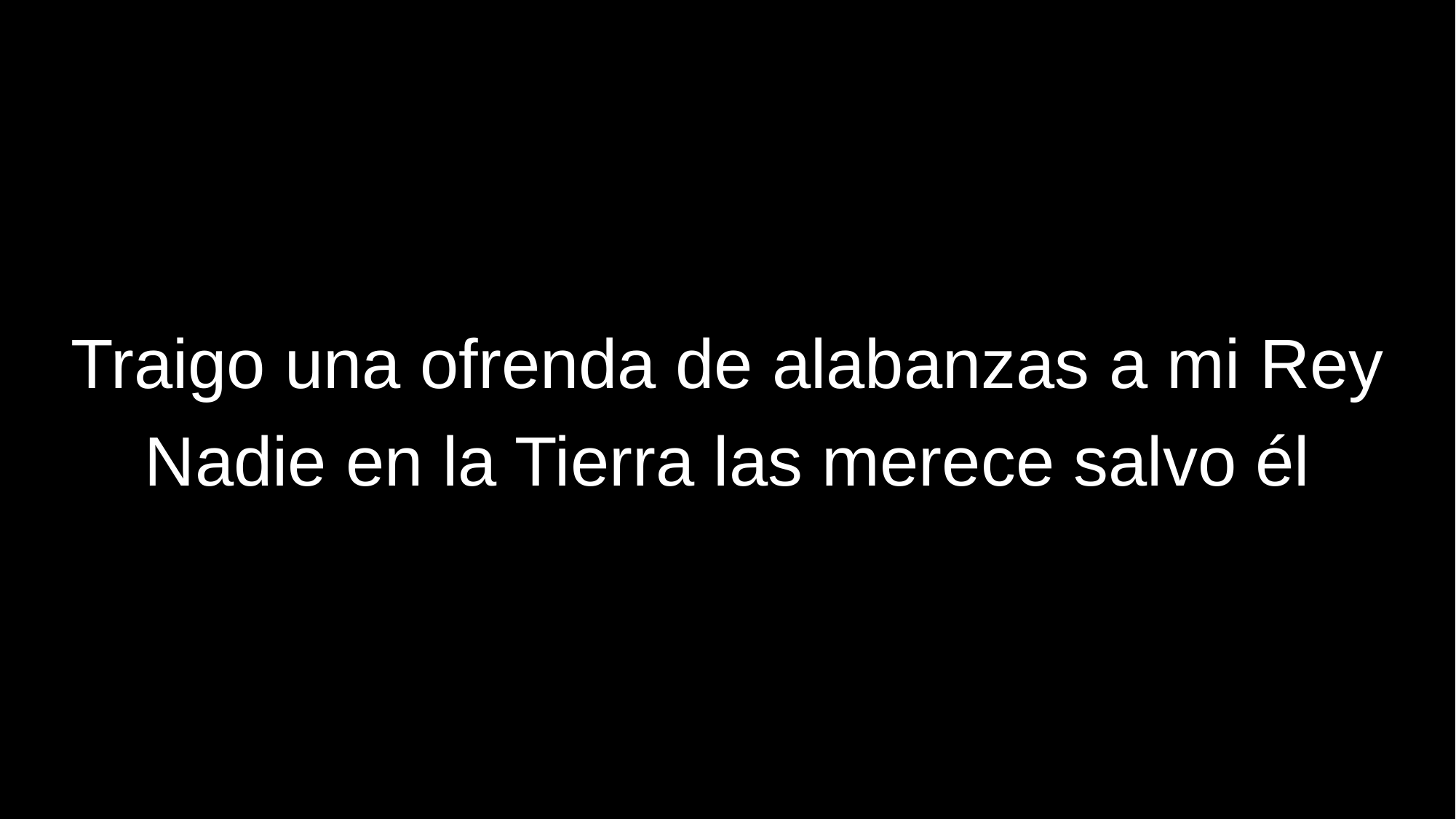

Traigo una ofrenda de alabanzas a mi Rey
Nadie en la Tierra las merece salvo él